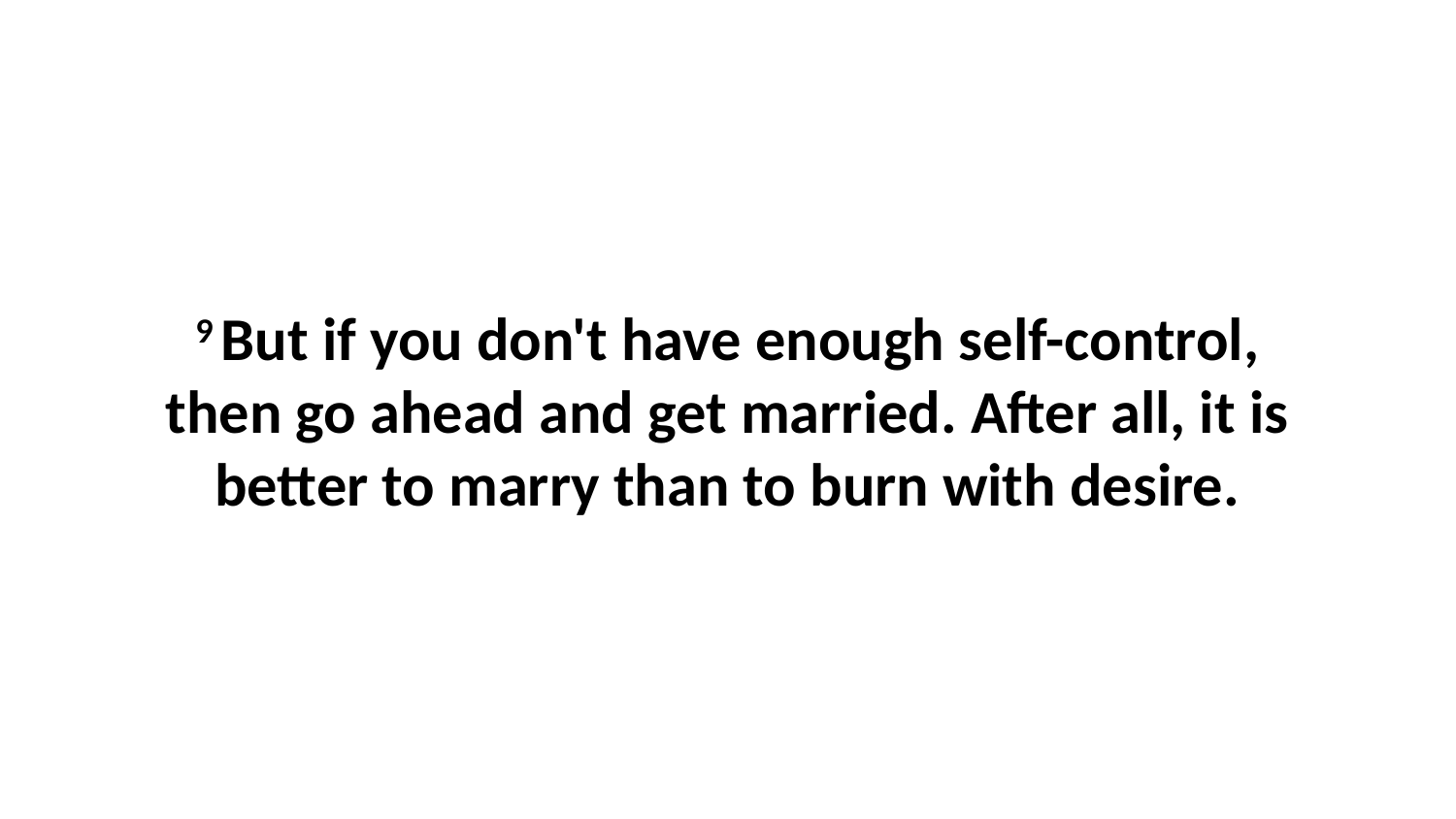

9 But if you don't have enough self-control, then go ahead and get married. After all, it is better to marry than to burn with desire.